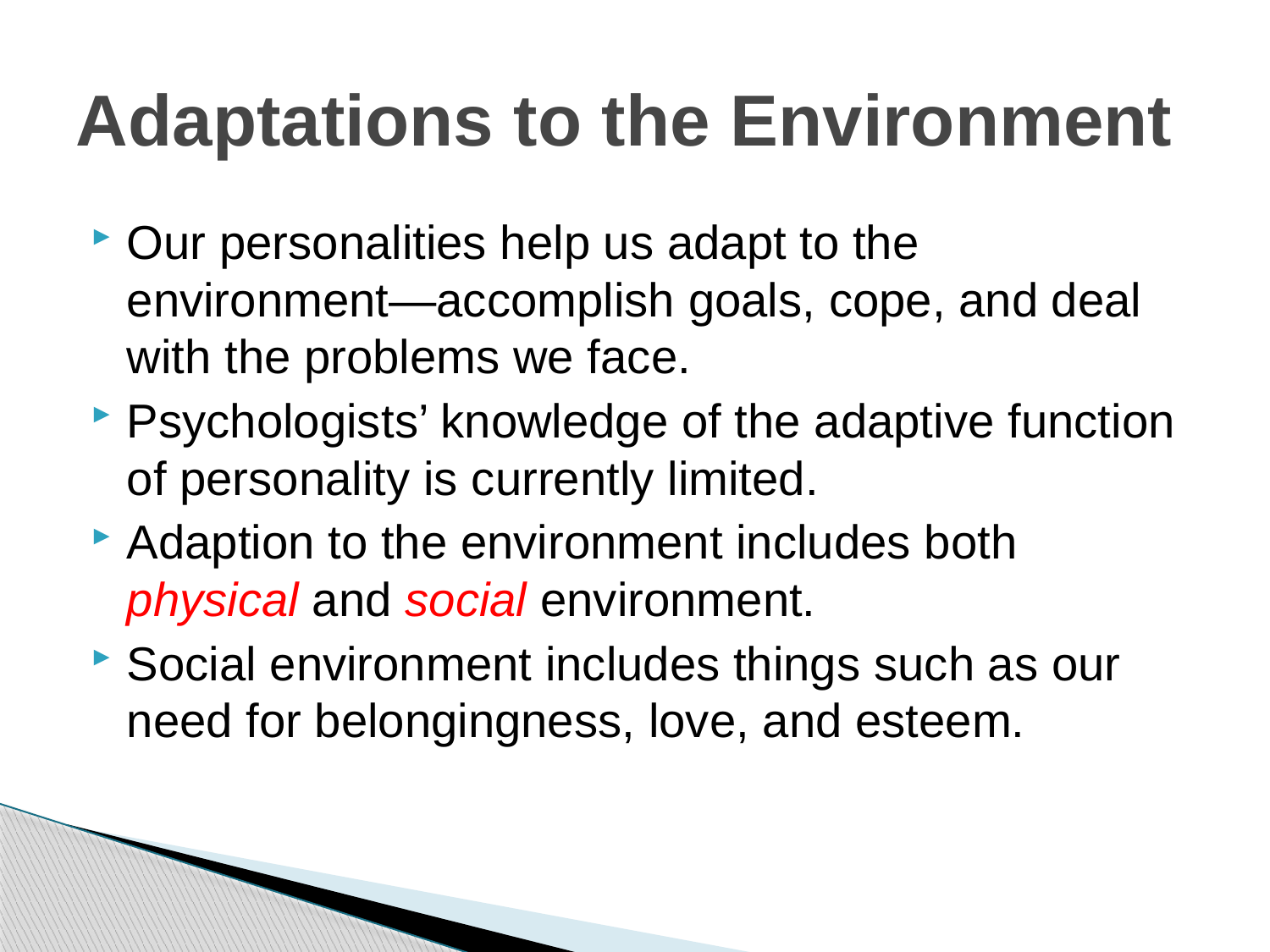

# Adaptations to the Environment
Our personalities help us adapt to the environment—accomplish goals, cope, and deal with the problems we face.
Psychologists’ knowledge of the adaptive function of personality is currently limited.
Adaption to the environment includes both physical and social environment.
Social environment includes things such as our need for belongingness, love, and esteem.